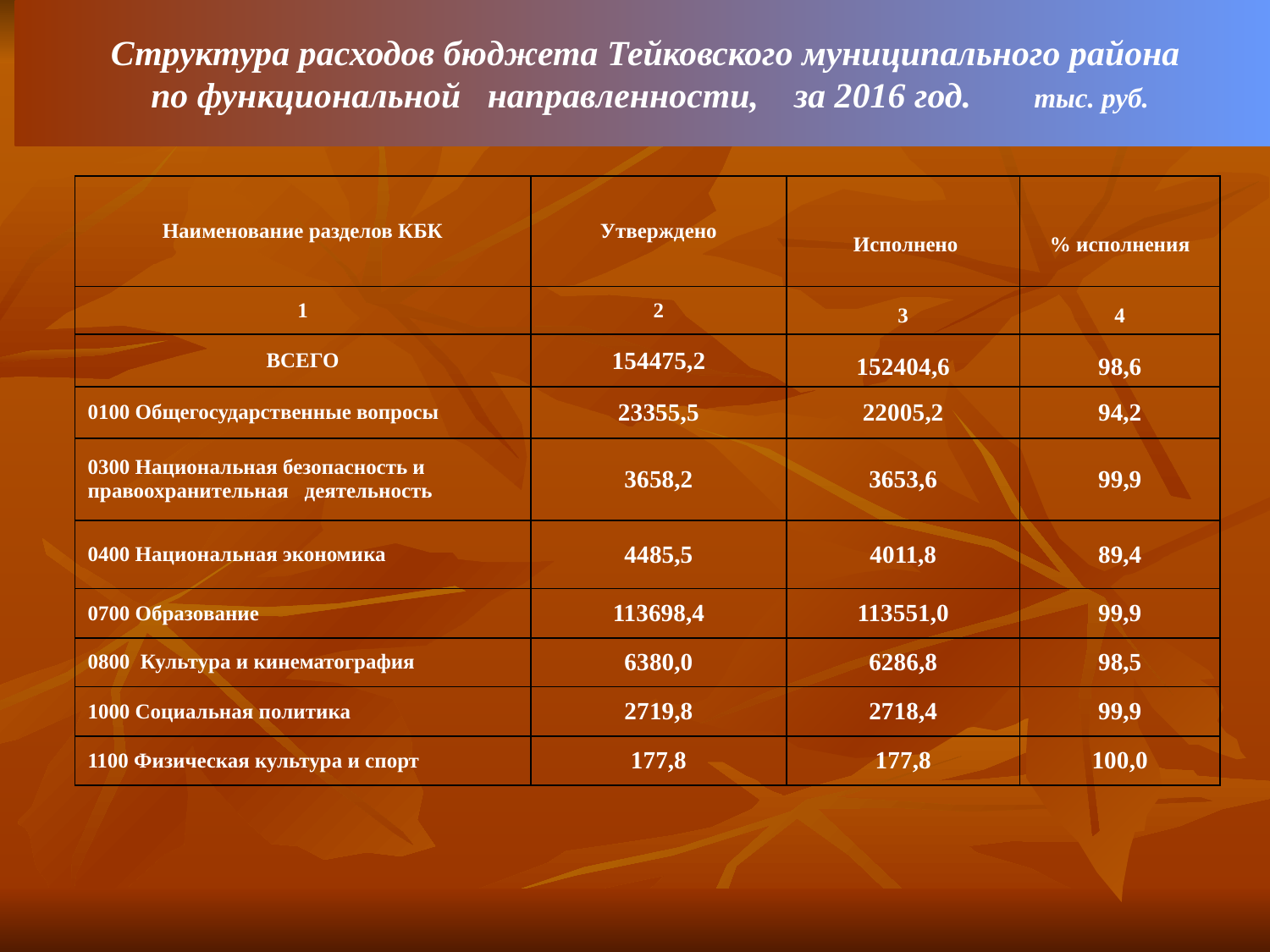

Структура расходов бюджета Тейковского муниципального района
по функциональной   направленности,    за 2016 год.       тыс. руб.
| Наименование разделов КБК | Утверждено | Исполнено | % исполнения |
| --- | --- | --- | --- |
| 1 | 2 | 3 | 4 |
| ВСЕГО | 154475,2 | 152404,6 | 98,6 |
| 0100 Общегосударственные вопросы | 23355,5 | 22005,2 | 94,2 |
| 0300 Национальная безопасность и правоохранительная деятельность | 3658,2 | 3653,6 | 99,9 |
| 0400 Национальная экономика | 4485,5 | 4011,8 | 89,4 |
| 0700 Образование | 113698,4 | 113551,0 | 99,9 |
| 0800 Культура и кинематография | 6380,0 | 6286,8 | 98,5 |
| 1000 Социальная политика | 2719,8 | 2718,4 | 99,9 |
| 1100 Физическая культура и спорт | 177,8 | 177,8 | 100,0 |